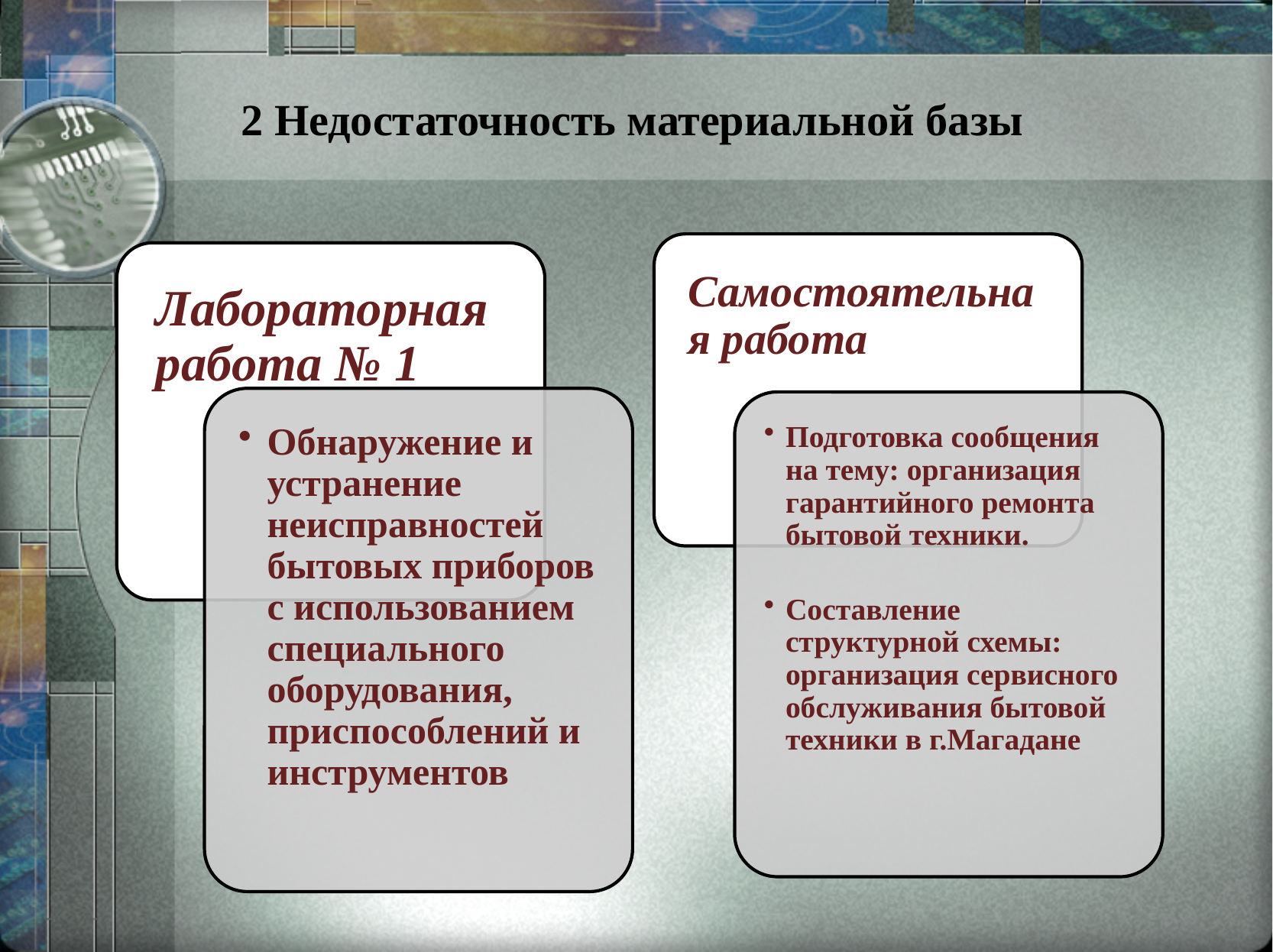

# 2 Недостаточность материальной базы

Лабораторная работа № 1
Обнаружение и устранение неисправностей  бытовых приборов с использованием специального  оборудования, приспособлений и инструментов
Самостоятельная работа
Подготовка сообщения на тему: организация гарантийного ремонта бытовой техники.

Составление структурной схемы: организация сервисного обслуживания бытовой техники в г.Магадане